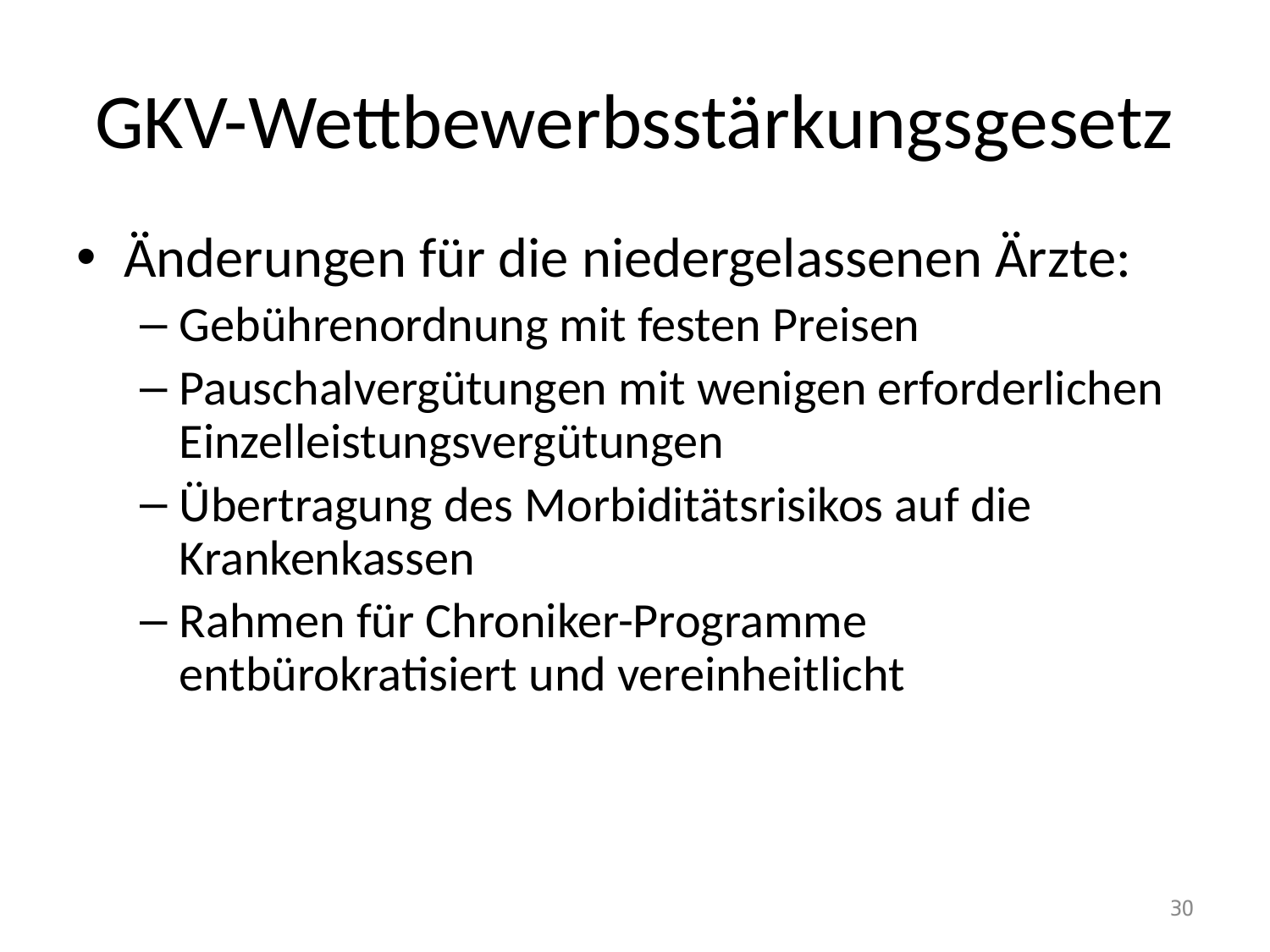

# GKV-Wettbewerbsstärkungsgesetz
Änderungen für die niedergelassenen Ärzte:
Gebührenordnung mit festen Preisen
Pauschalvergütungen mit wenigen erforderlichen Einzelleistungsvergütungen
Übertragung des Morbiditätsrisikos auf die Krankenkassen
Rahmen für Chroniker-Programme entbürokratisiert und vereinheitlicht

30